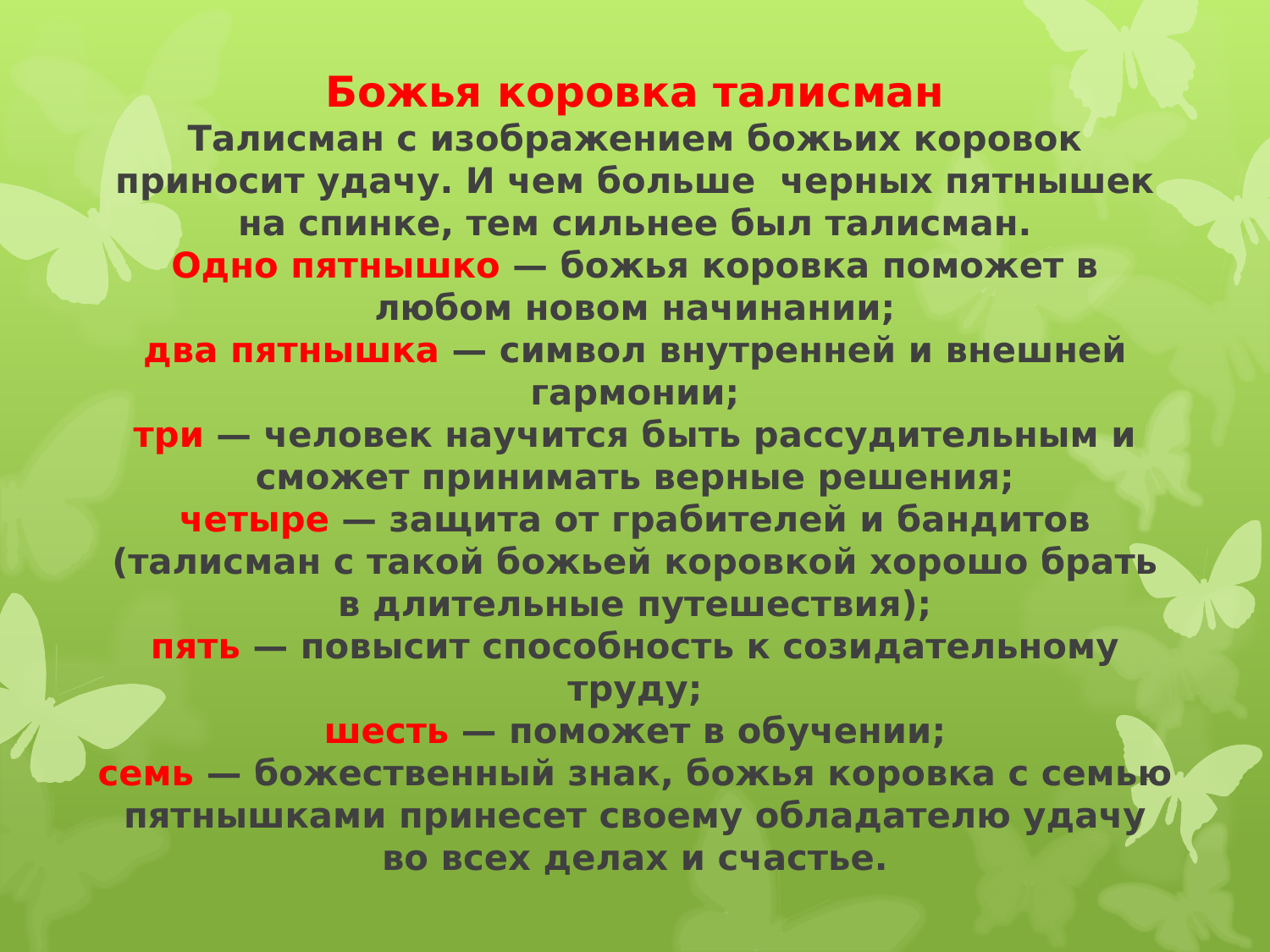

# Божья коровка талисман Талисман с изображением божьих коровок приносит удачу. И чем больше  черных пятнышек на спинке, тем сильнее был талисман. Одно пятнышко — божья коровка поможет в любом новом начинании; два пятнышка — символ внутренней и внешней гармонии; три — человек научится быть рассудительным и сможет принимать верные решения; четыре — защита от грабителей и бандитов (талисман с такой божьей коровкой хорошо брать в длительные путешествия); пять — повысит способность к созидательному труду; шесть — поможет в обучении; семь — божественный знак, божья коровка с семью пятнышками принесет своему обладателю удачу во всех делах и счастье.